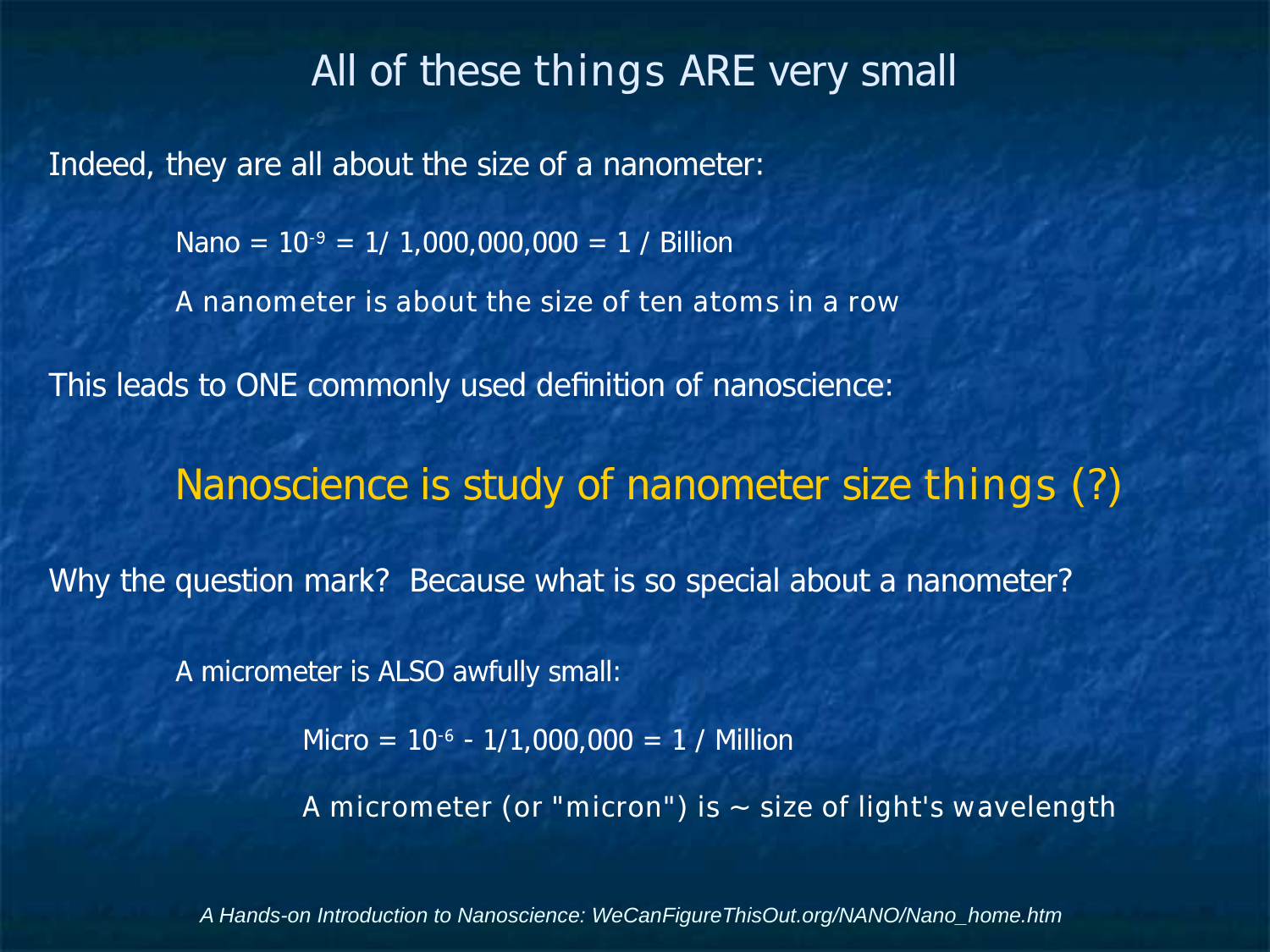

# All of these things ARE very small
Indeed, they are all about the size of a nanometer:

	Nano = 10-9 = 1/ 1,000,000,000 = 1 / Billion

	A nanometer is about the size of ten atoms in a row

This leads to ONE commonly used definition of nanoscience:

	Nanoscience is study of nanometer size things (?)

Why the question mark?  Because what is so special about a nanometer?

	A micrometer is ALSO awfully small:

		Micro = 10-6 - 1/1,000,000 = 1 / Million

		A micrometer (or "micron") is ~ size of light's wavelength
A Hands-on Introduction to Nanoscience: WeCanFigureThisOut.org/NANO/Nano_home.htm